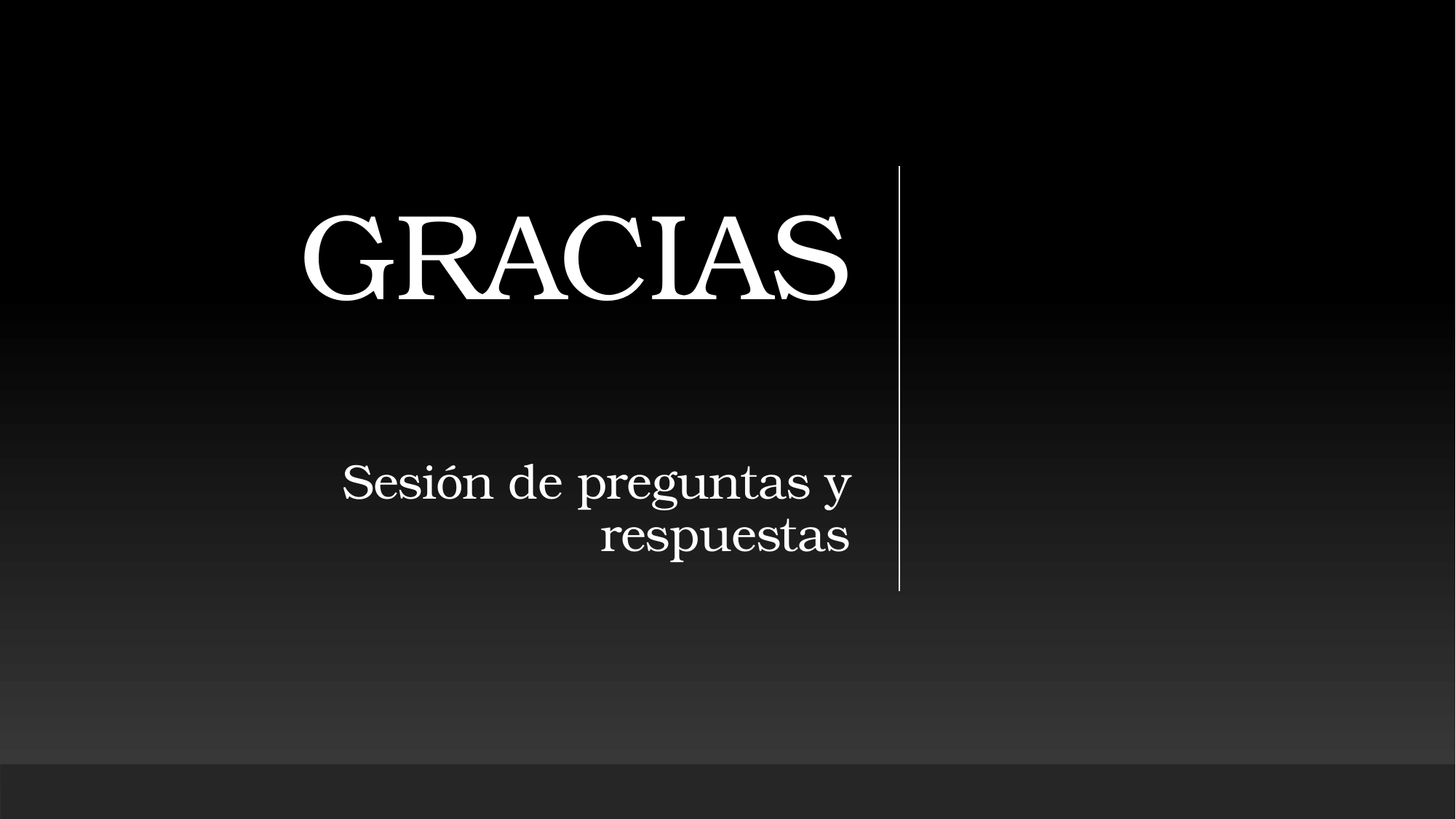

# GRACIAS Sesión de preguntas y respuestas